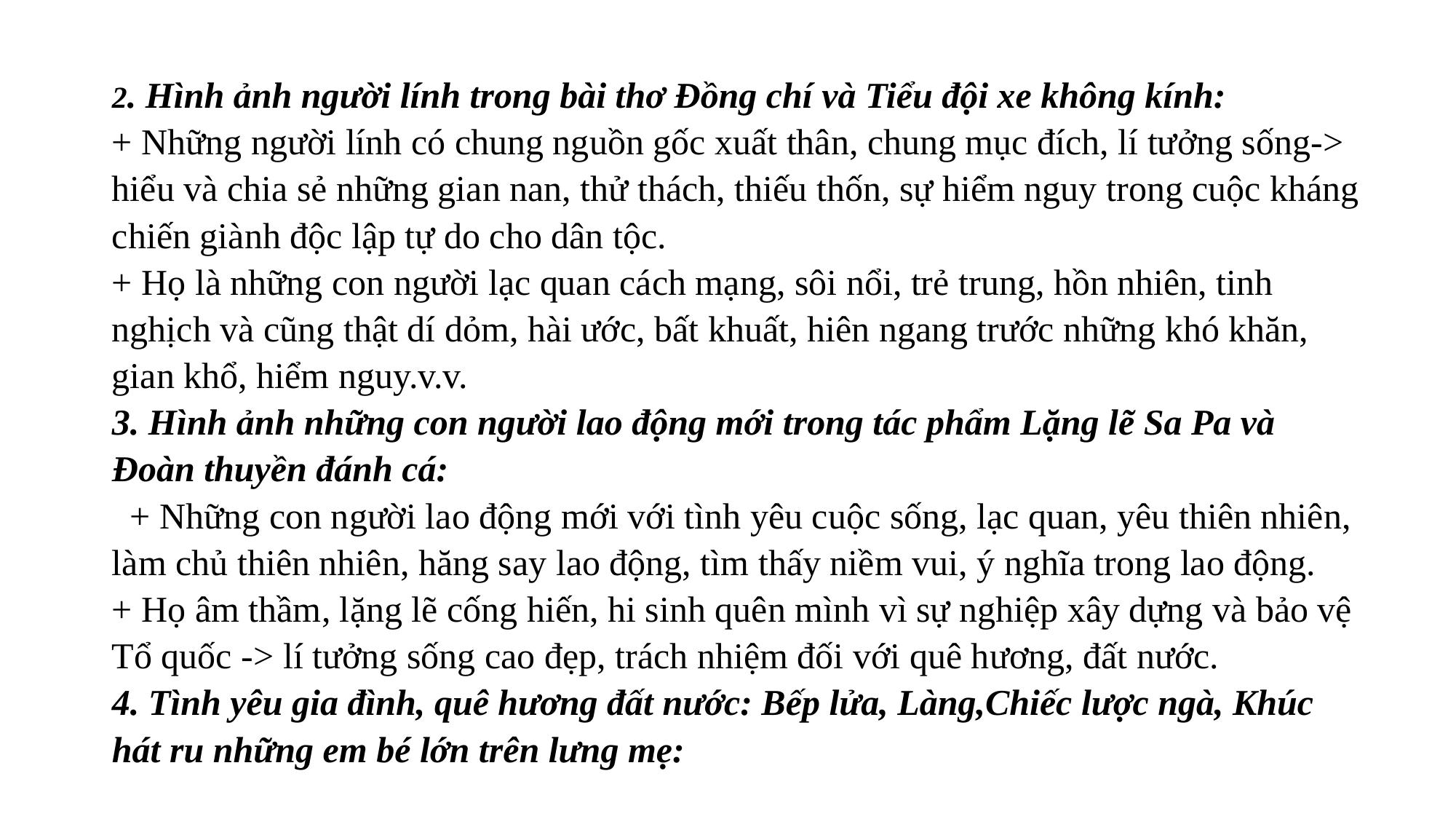

2. Hình ảnh người lính trong bài thơ Đồng chí và Tiểu đội xe không kính:
+ Những người lính có chung nguồn gốc xuất thân, chung mục đích, lí tưởng sống-> hiểu và chia sẻ những gian nan, thử thách, thiếu thốn, sự hiểm nguy trong cuộc kháng chiến giành độc lập tự do cho dân tộc.
+ Họ là những con người lạc quan cách mạng, sôi nổi, trẻ trung, hồn nhiên, tinh nghịch và cũng thật dí dỏm, hài ước, bất khuất, hiên ngang trước những khó khăn, gian khổ, hiểm nguy.v.v.
3. Hình ảnh những con người lao động mới trong tác phẩm Lặng lẽ Sa Pa và Đoàn thuyền đánh cá:
  + Những con người lao động mới với tình yêu cuộc sống, lạc quan, yêu thiên nhiên, làm chủ thiên nhiên, hăng say lao động, tìm thấy niềm vui, ý nghĩa trong lao động.
+ Họ âm thầm, lặng lẽ cống hiến, hi sinh quên mình vì sự nghiệp xây dựng và bảo vệ Tổ quốc -> lí tưởng sống cao đẹp, trách nhiệm đối với quê hương, đất nước.
4. Tình yêu gia đình, quê hương đất nước: Bếp lửa, Làng,Chiếc lược ngà, Khúc hát ru những em bé lớn trên lưng mẹ: